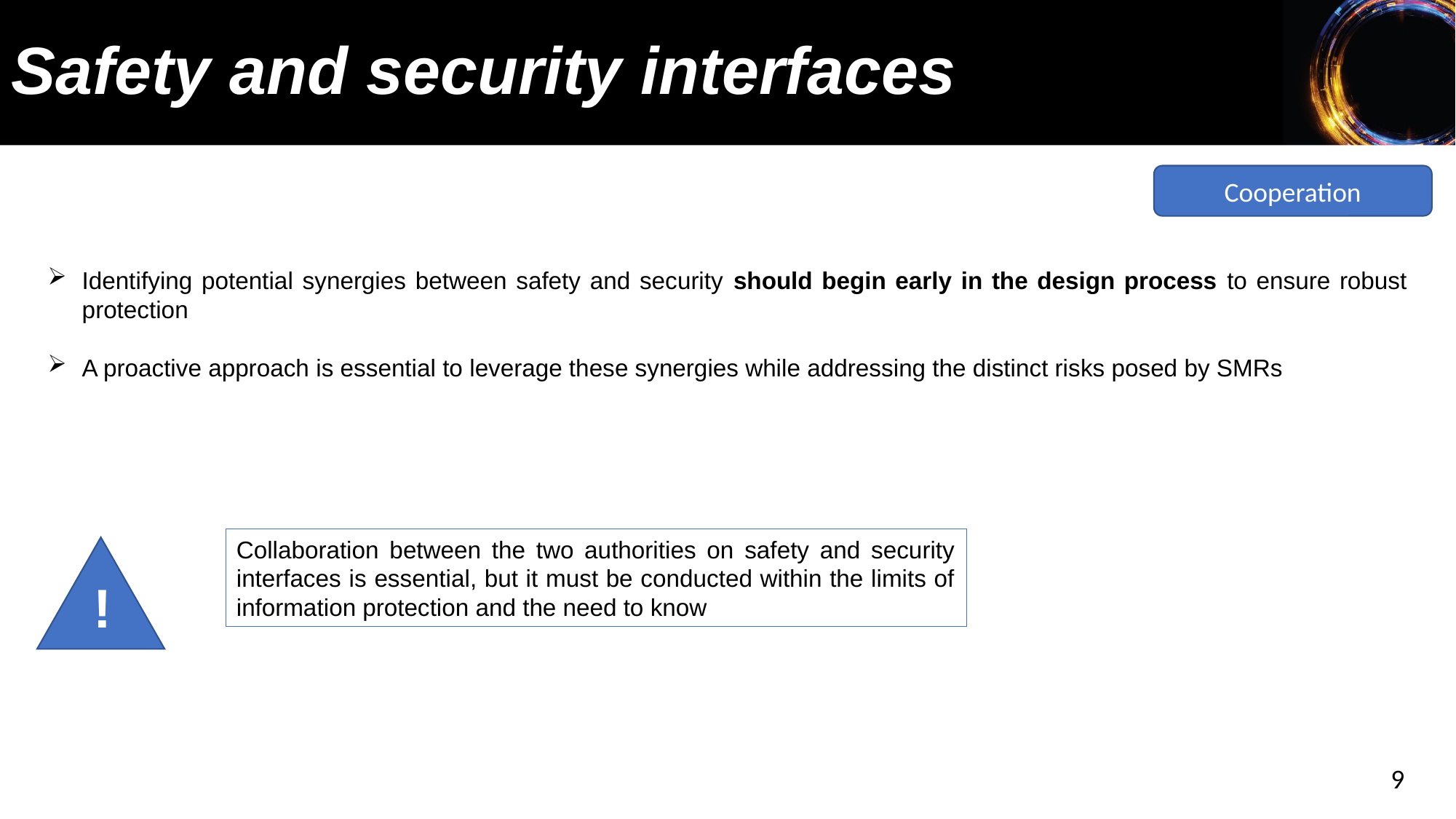

Safety and security interfaces
Cooperation
Identifying potential synergies between safety and security should begin early in the design process to ensure robust protection

A proactive approach is essential to leverage these synergies while addressing the distinct risks posed by SMRs

Collaboration between the two authorities on safety and security interfaces is essential, but it must be conducted within the limits of information protection and the need to know

!

9